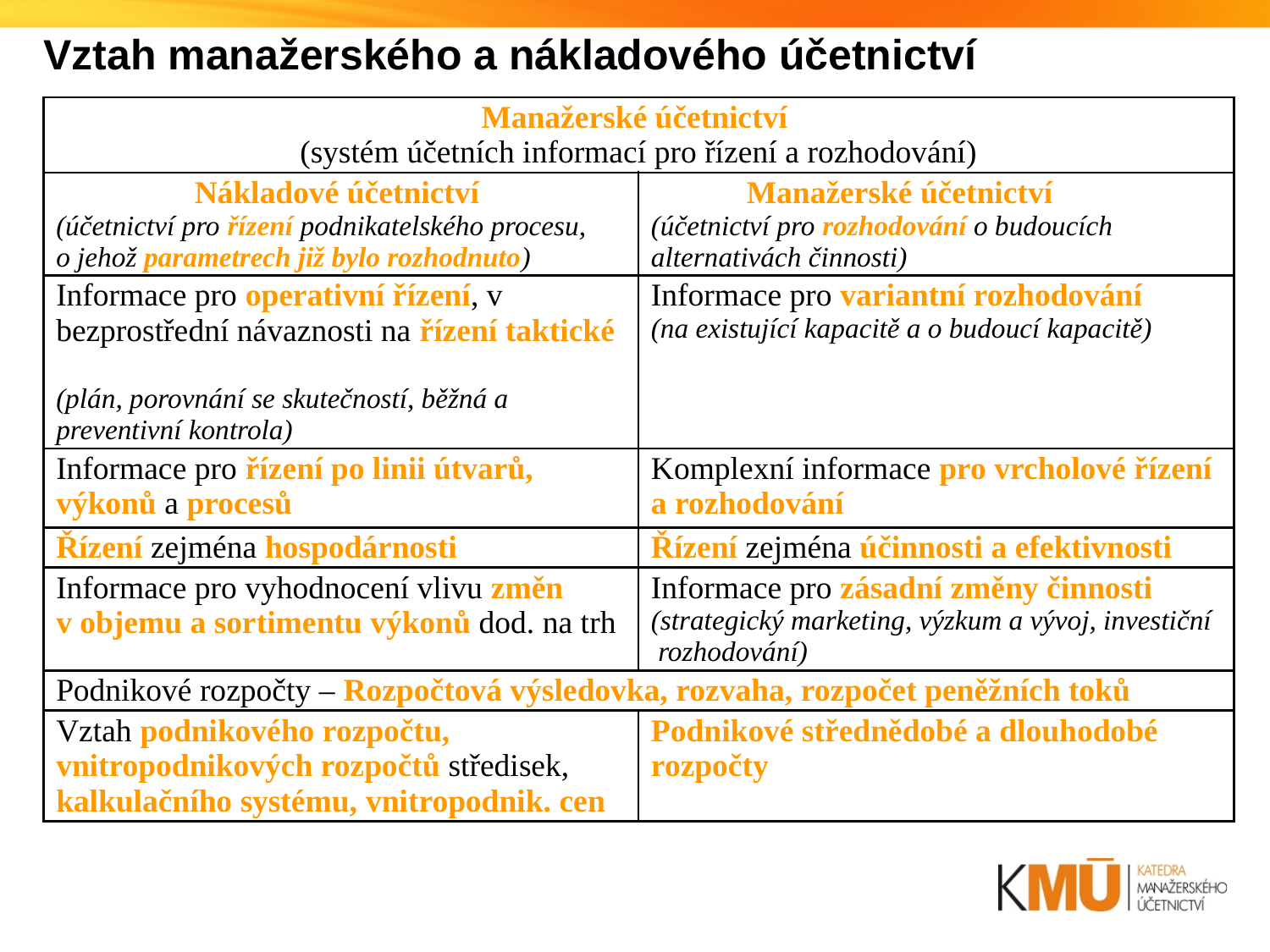

# Vztah manažerského a nákladového účetnictví
| Manažerské účetnictví (systém účetních informací pro řízení a rozhodování) |  |
| --- | --- |
| Nákladové účetnictví (účetnictví pro řízení podnikatelského procesu, o jehož parametrech již bylo rozhodnuto) | Manažerské účetnictví (účetnictví pro rozhodování o budoucích alternativách činnosti) |
| Informace pro operativní řízení, v bezprostřední návaznosti na řízení taktické (plán, porovnání se skutečností, běžná a preventivní kontrola) | Informace pro variantní rozhodování (na existující kapacitě a o budoucí kapacitě) |
| Informace pro řízení po linii útvarů, výkonů a procesů | Komplexní informace pro vrcholové řízení a rozhodování |
| Řízení zejména hospodárnosti | Řízení zejména účinnosti a efektivnosti |
| Informace pro vyhodnocení vlivu změn v objemu a sortimentu výkonů dod. na trh | Informace pro zásadní změny činnosti (strategický marketing, výzkum a vývoj, investiční rozhodování) |
| Podnikové rozpočty – Rozpočtová výsledovka, rozvaha, rozpočet peněžních toků |  |
| Vztah podnikového rozpočtu, vnitropodnikových rozpočtů středisek, kalkulačního systému, vnitropodnik. cen | Podnikové střednědobé a dlouhodobé rozpočty |